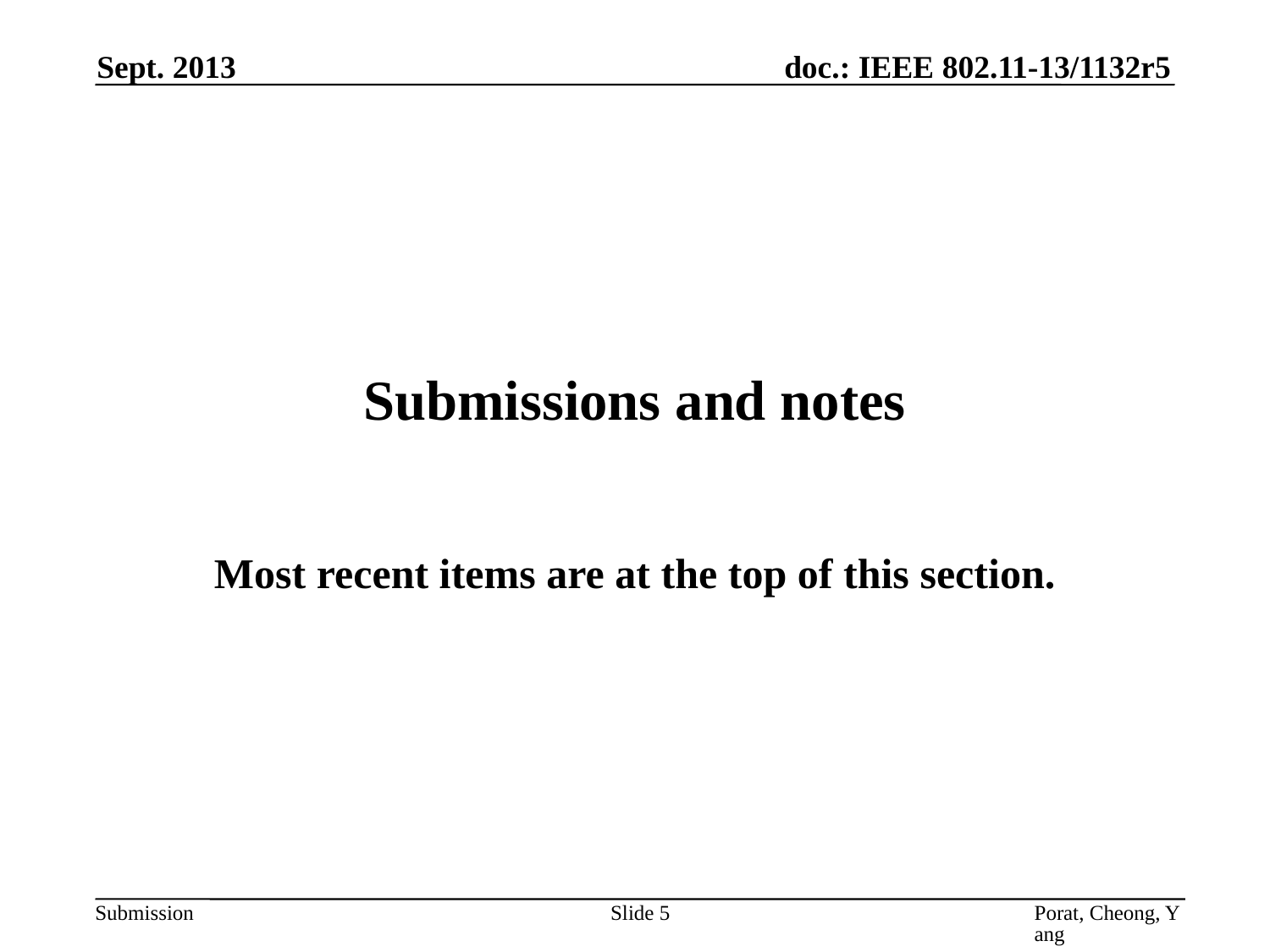

Sept. 2013
# Submissions and notes
Most recent items are at the top of this section.
Slide 5
Porat, Cheong, Yang